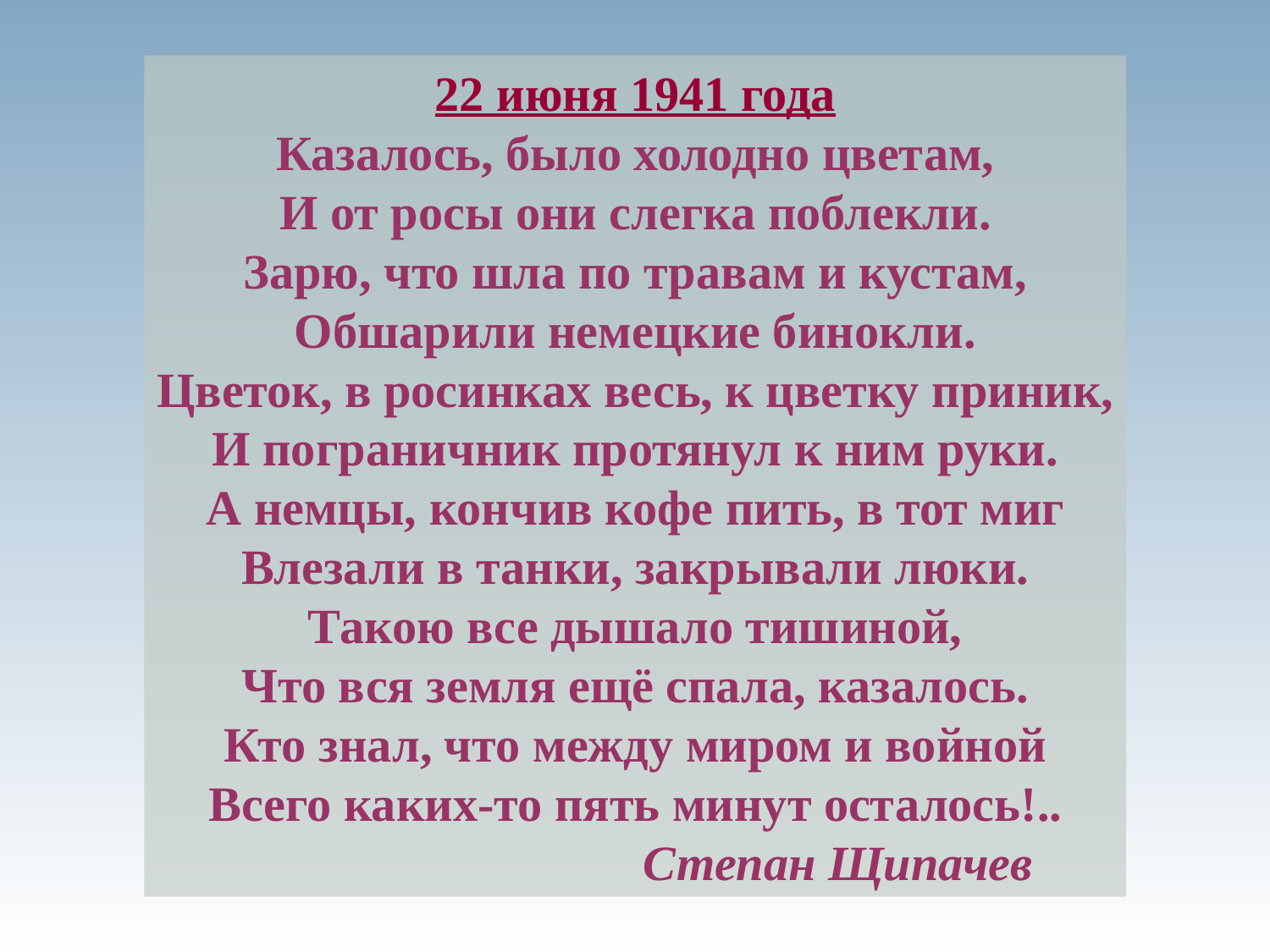

22 июня 1941 года
Казалось, было холодно цветам,
И от росы они слегка поблекли.
Зарю, что шла по травам и кустам,
Обшарили немецкие бинокли.
Цветок, в росинках весь, к цветку приник,
И пограничник протянул к ним руки.
А немцы, кончив кофе пить, в тот миг
Влезали в танки, закрывали люки.
Такою все дышало тишиной,
Что вся земля ещё спала, казалось.
Кто знал, что между миром и войной
Всего каких-то пять минут осталось!..
                                 Степан Щипачев